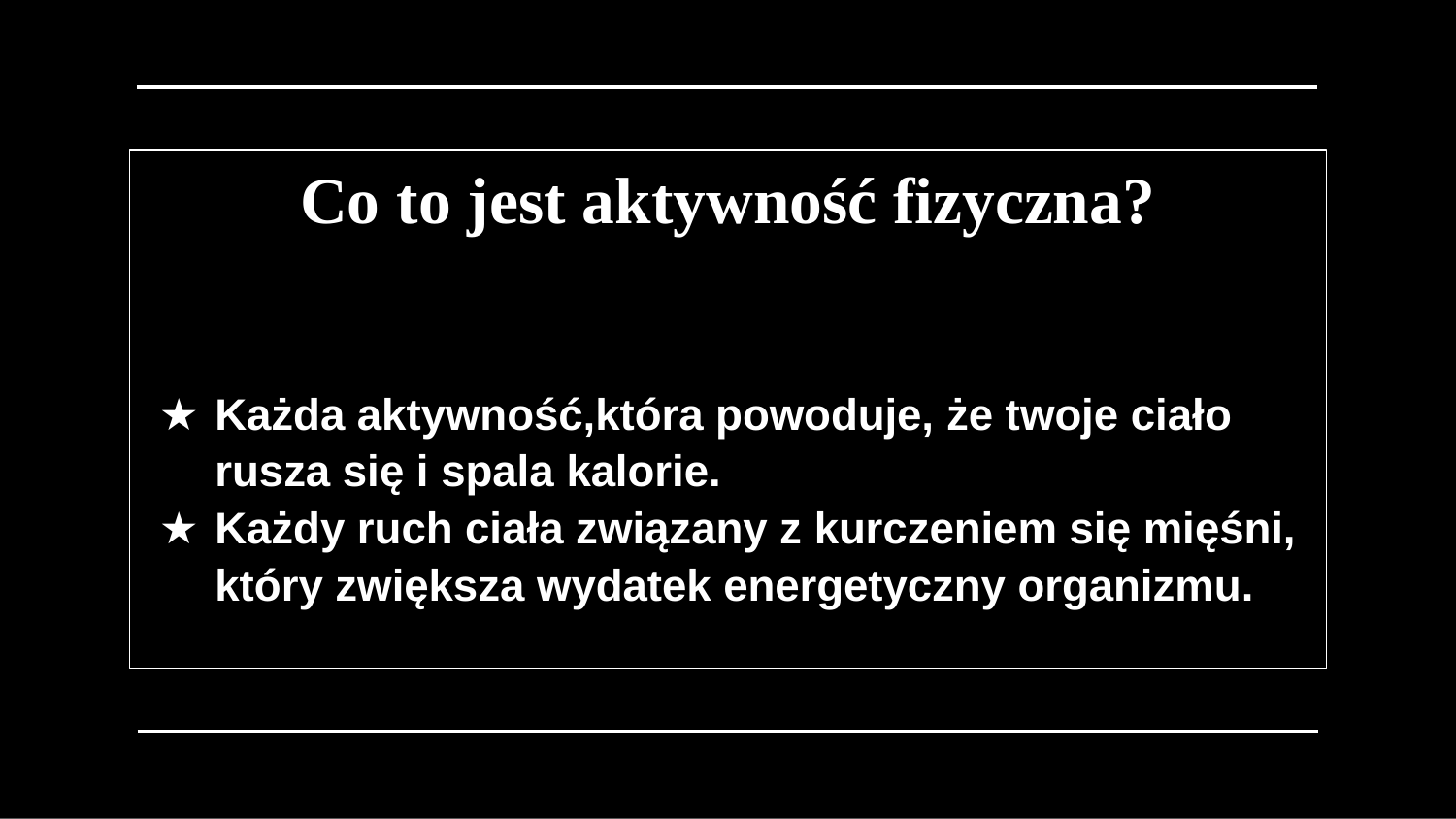

Co to jest aktywność fizyczna?

Każda aktywność,która powoduje, że twoje ciało rusza się i spala kalorie.
Każdy ruch ciała związany z kurczeniem się mięśni, który zwiększa wydatek energetyczny organizmu.